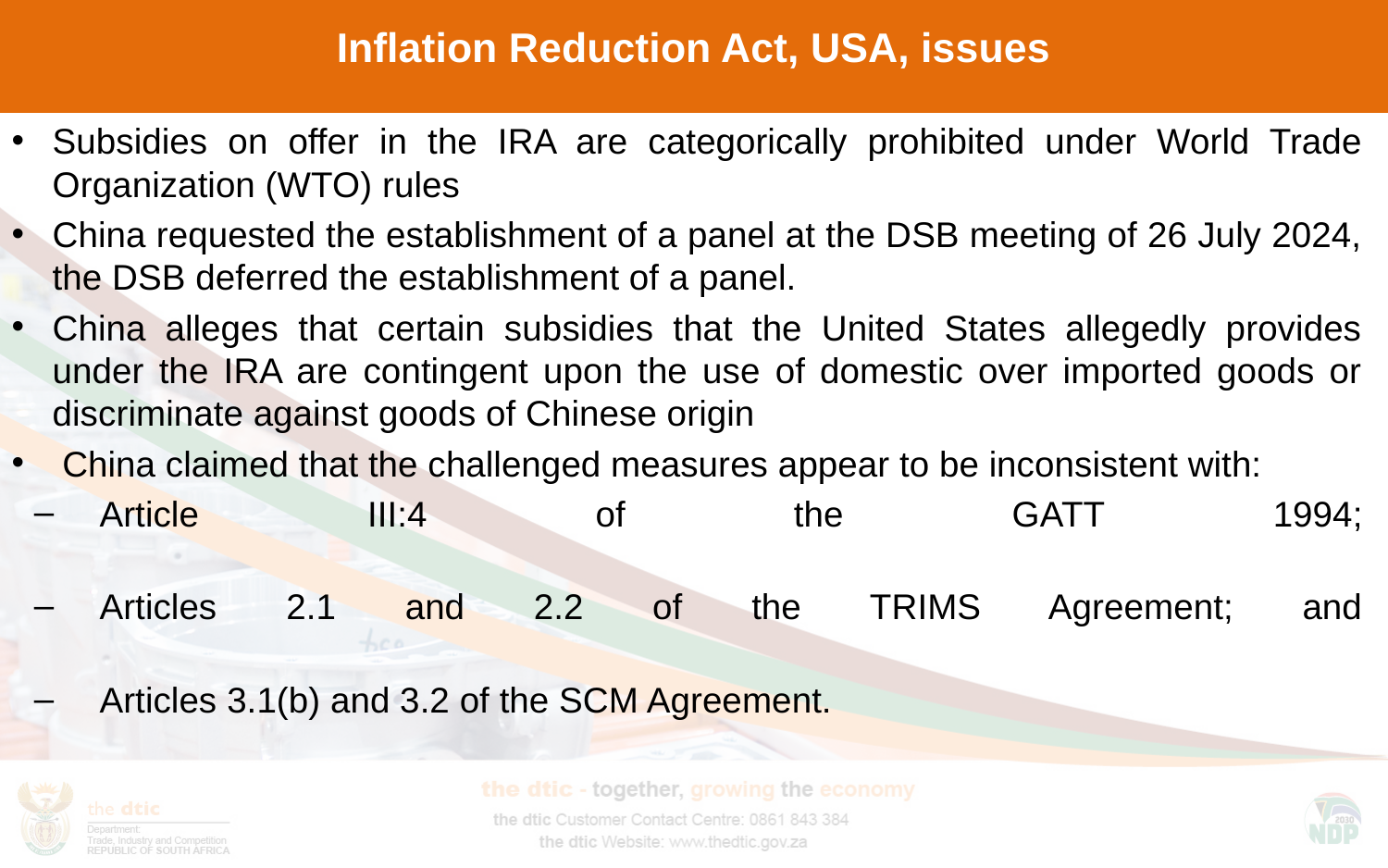

# Inflation Reduction Act, USA, issues
Subsidies on offer in the IRA are categorically prohibited under World Trade Organization (WTO) rules
China requested the establishment of a panel at the DSB meeting of 26 July 2024, the DSB deferred the establishment of a panel.
China alleges that certain subsidies that the United States allegedly provides under the IRA are contingent upon the use of domestic over imported goods or discriminate against goods of Chinese origin
 China claimed that the challenged measures appear to be inconsistent with:
Article III:4 of the GATT 1994;
Articles 2.1 and 2.2 of the TRIMS Agreement; and
Articles 3.1(b) and 3.2 of the SCM Agreement.